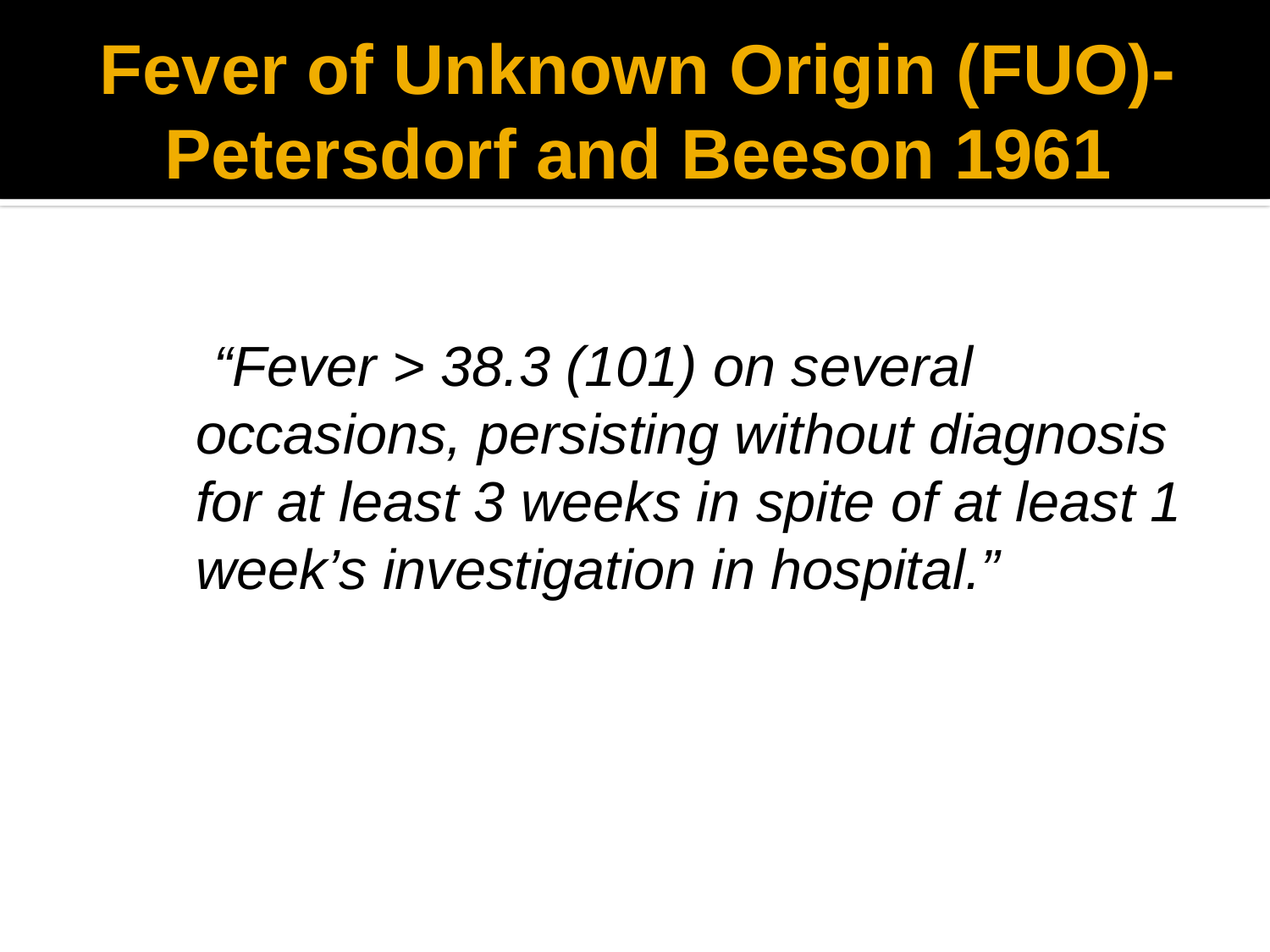

# Fever of Unknown Origin (FUO)- Petersdorf and Beeson 1961
    “Fever > 38.3 (101) on several occasions, persisting without diagnosis for at least 3 weeks in spite of at least 1 week’s investigation in hospital.”